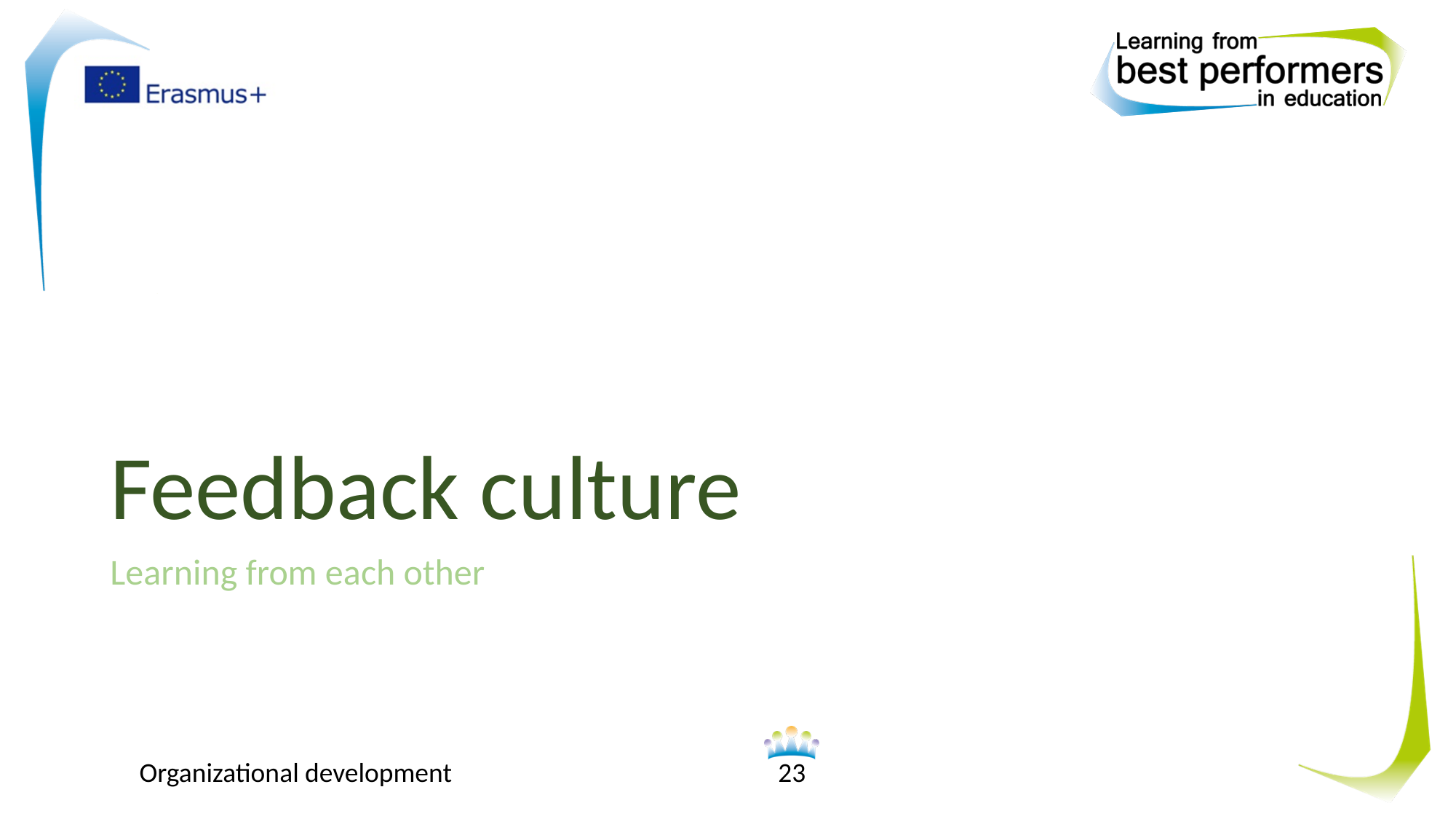

# Feedback culture
Learning from each other
Organizational development
23